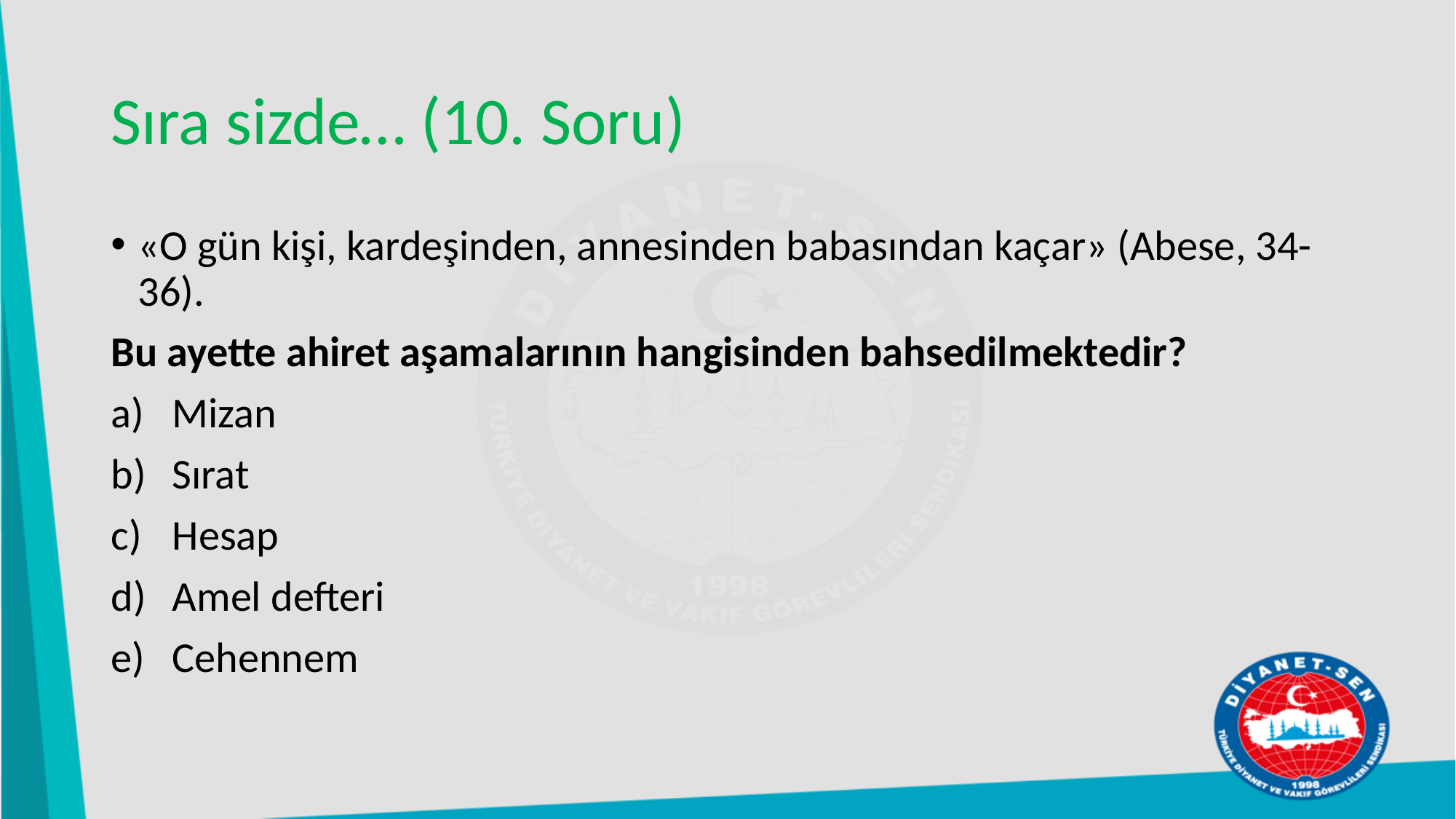

# Sıra sizde… (10. Soru)
«O gün kişi, kardeşinden, annesinden babasından kaçar» (Abese, 34-36).
Bu ayette ahiret aşamalarının hangisinden bahsedilmektedir?
Mizan
Sırat
Hesap
Amel defteri
Cehennem